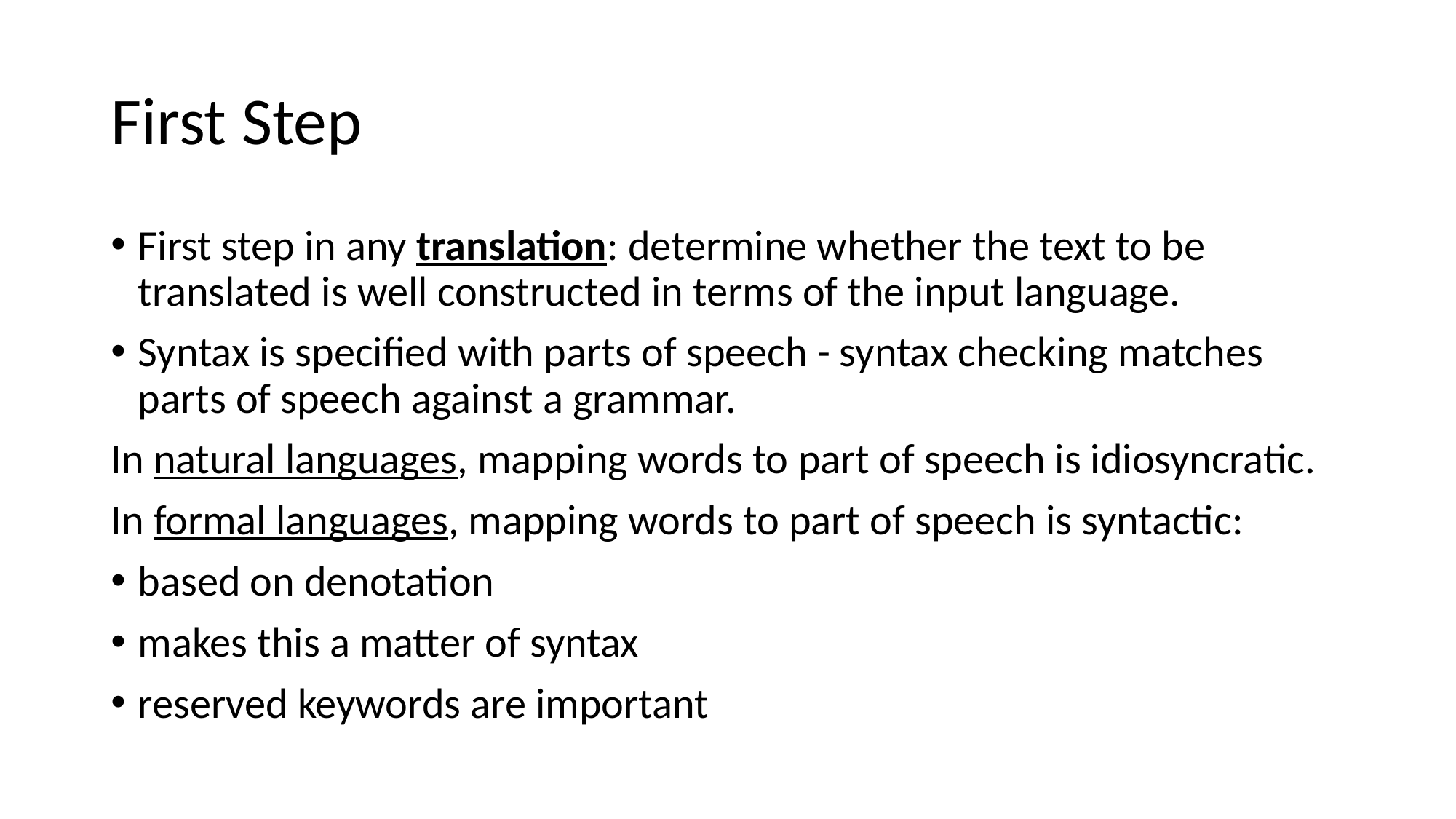

# First Step
First step in any translation: determine whether the text to be translated is well constructed in terms of the input language.
Syntax is specified with parts of speech - syntax checking matches parts of speech against a grammar.
In natural languages, mapping words to part of speech is idiosyncratic.
In formal languages, mapping words to part of speech is syntactic:
based on denotation
makes this a matter of syntax
reserved keywords are important